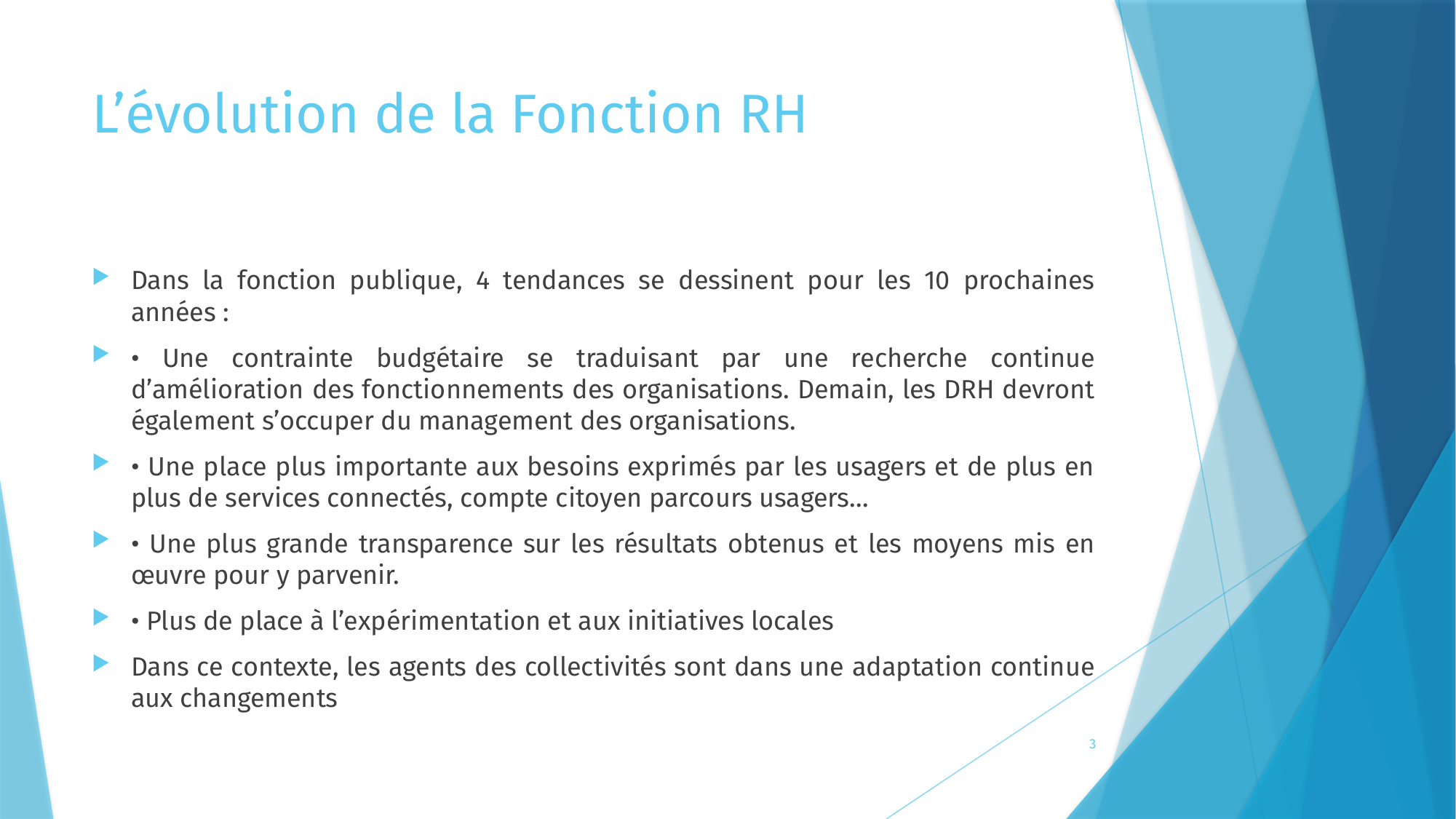

# L’évolution de la Fonction RH
Dans la fonction publique, 4 tendances se dessinent pour les 10 prochaines années :
• Une contrainte budgétaire se traduisant par une recherche continue d’amélioration des fonctionnements des organisations. Demain, les DRH devront également s’occuper du management des organisations.
• Une place plus importante aux besoins exprimés par les usagers et de plus en plus de services connectés, compte citoyen parcours usagers…
• Une plus grande transparence sur les résultats obtenus et les moyens mis en œuvre pour y parvenir.
• Plus de place à l’expérimentation et aux initiatives locales
Dans ce contexte, les agents des collectivités sont dans une adaptation continue aux changements
3